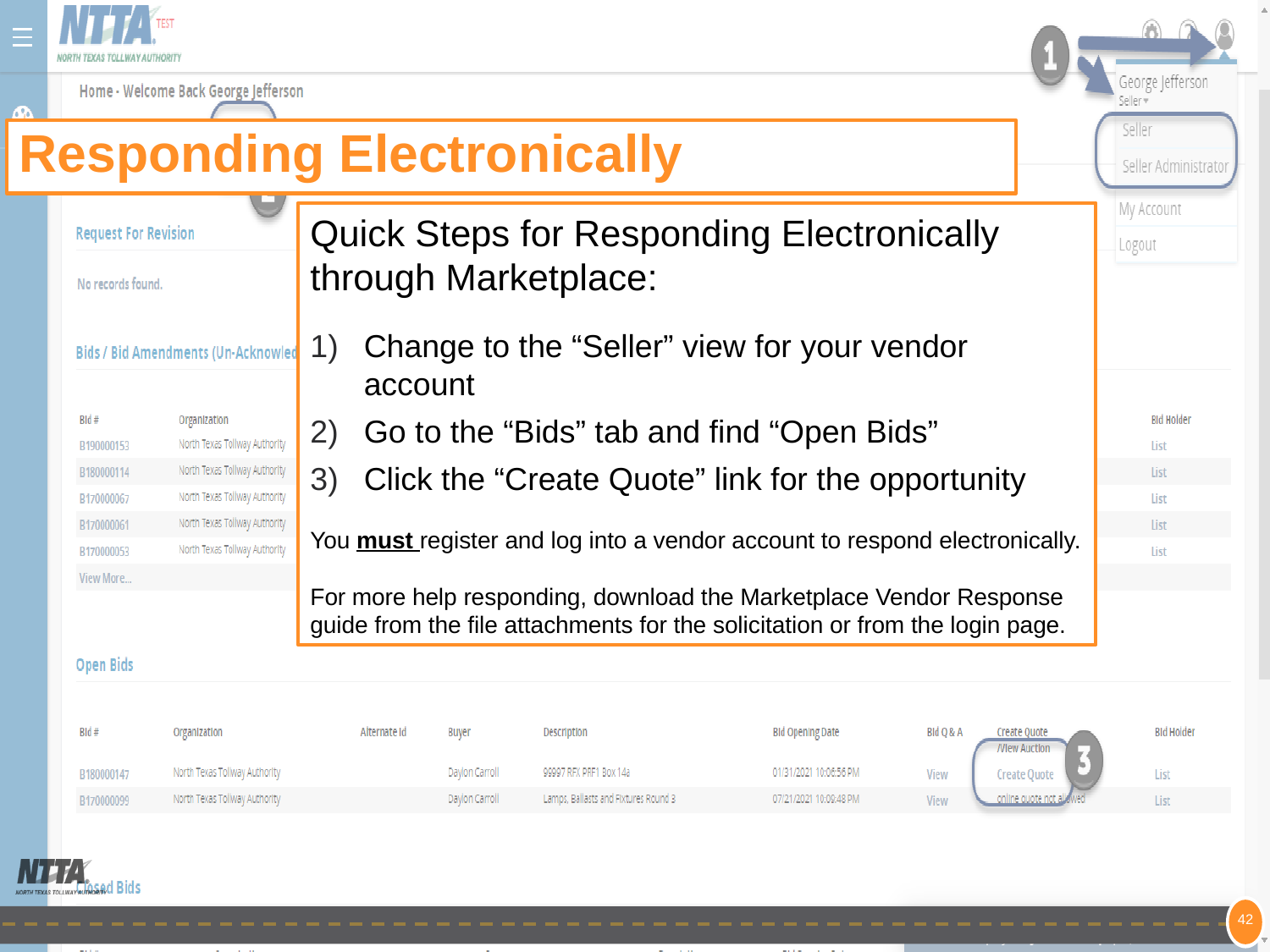

Responding Electronically
Quick Steps for Responding Electronically through Marketplace:

Change to the “Seller” view for your vendor account
Go to the “Bids” tab and find “Open Bids”
Click the “Create Quote” link for the opportunity

You must register and log into a vendor account to respond electronically.

For more help responding, download the Marketplace Vendor Response guide from the file attachments for the solicitation or from the login page.
42